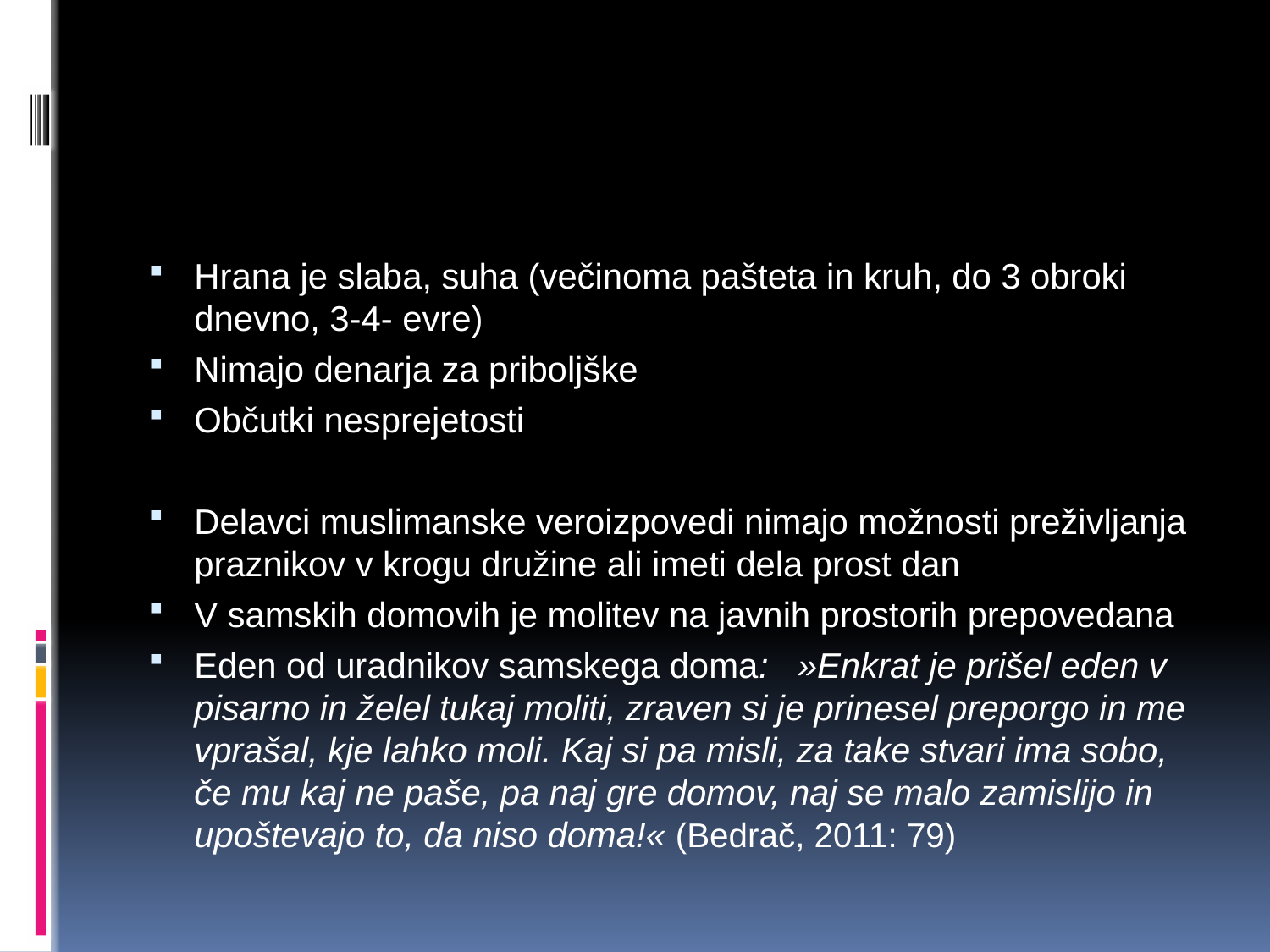

#
Hrana je slaba, suha (večinoma pašteta in kruh, do 3 obroki dnevno, 3-4- evre)
Nimajo denarja za priboljške
Občutki nesprejetosti

Delavci muslimanske veroizpovedi nimajo možnosti preživljanja praznikov v krogu družine ali imeti dela prost dan
V samskih domovih je molitev na javnih prostorih prepovedana
Eden od uradnikov samskega doma:   »Enkrat je prišel eden v pisarno in želel tukaj moliti, zraven si je prinesel preporgo in me vprašal, kje lahko moli. Kaj si pa misli, za take stvari ima sobo, če mu kaj ne paše, pa naj gre domov, naj se malo zamislijo in upoštevajo to, da niso doma!« (Bedrač, 2011: 79)